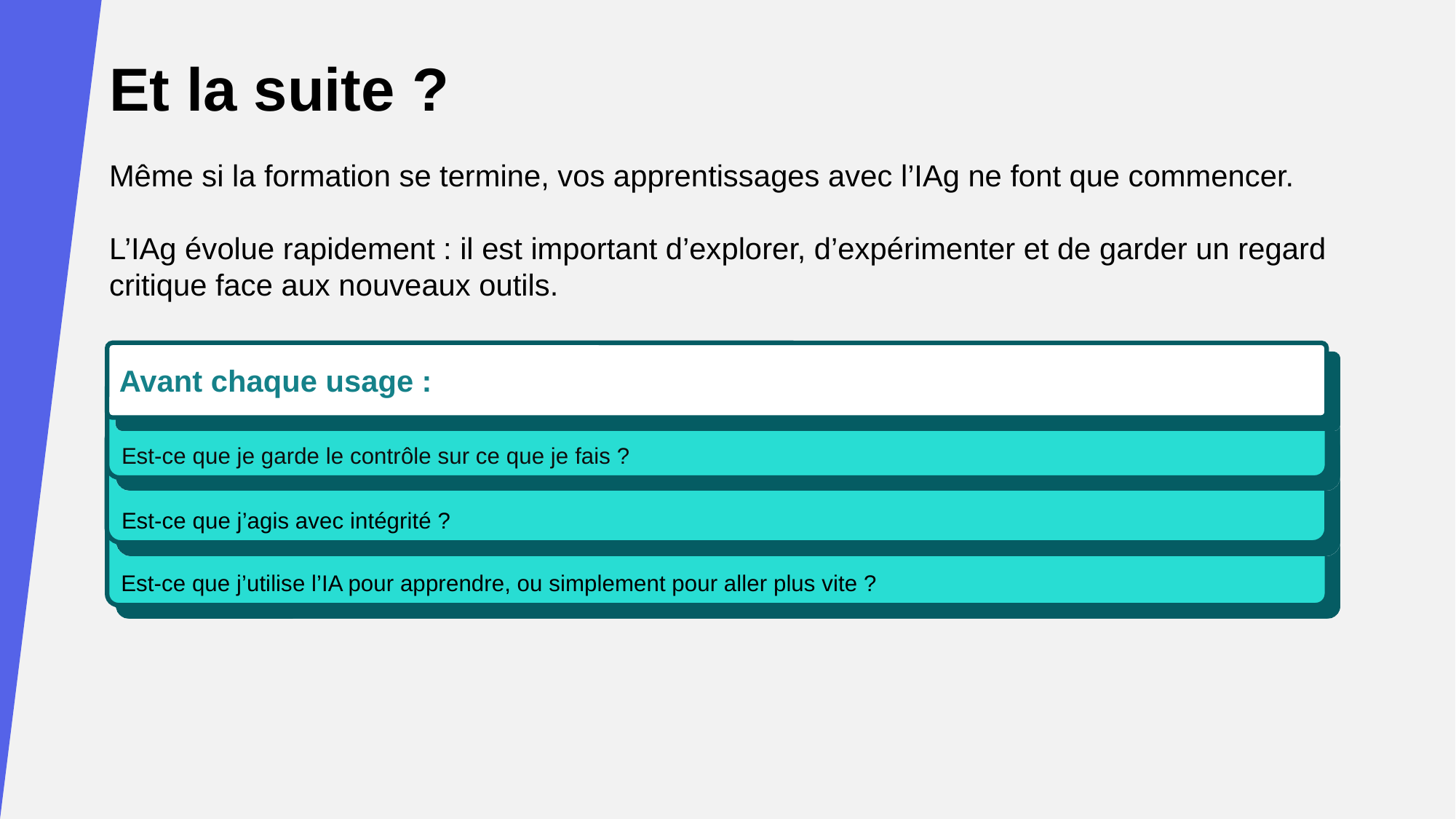

Et la suite ?
Même si la formation se termine, vos apprentissages avec l’IAg ne font que commencer.

L’IAg évolue rapidement : il est important d’explorer, d’expérimenter et de garder un regard critique face aux nouveaux outils.
Avant chaque usage :
Est-ce que je garde le contrôle sur ce que je fais ?
Est-ce que j’agis avec intégrité ?
Est-ce que j’utilise l’IA pour apprendre, ou simplement pour aller plus vite ?